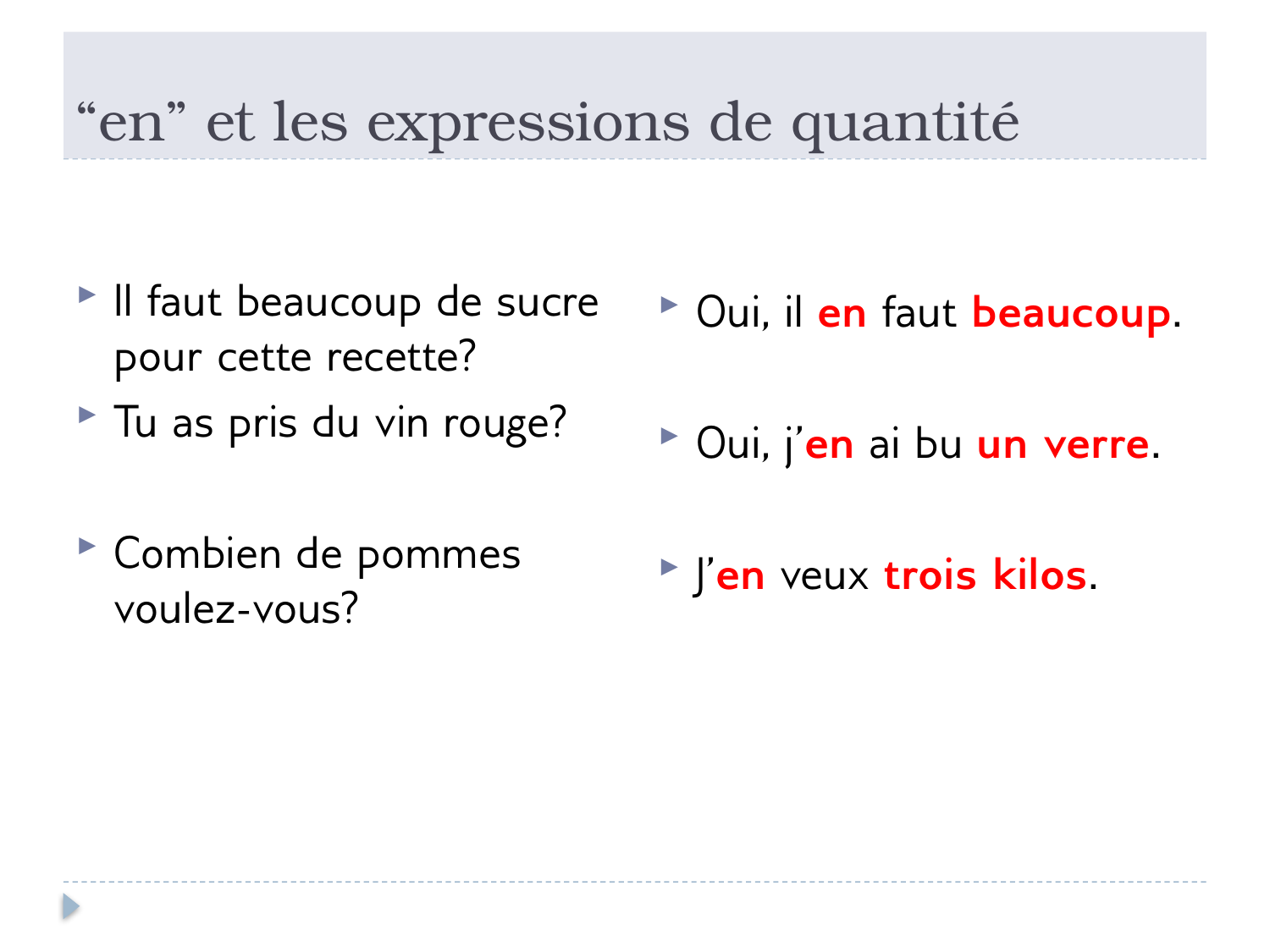

# “en” et les expressions de quantité
Il faut beaucoup de sucre pour cette recette?
Tu as pris du vin rouge?

Combien de pommes voulez-vous?
Oui, il en faut beaucoup.

Oui, j’en ai bu un verre.

J’en veux trois kilos.